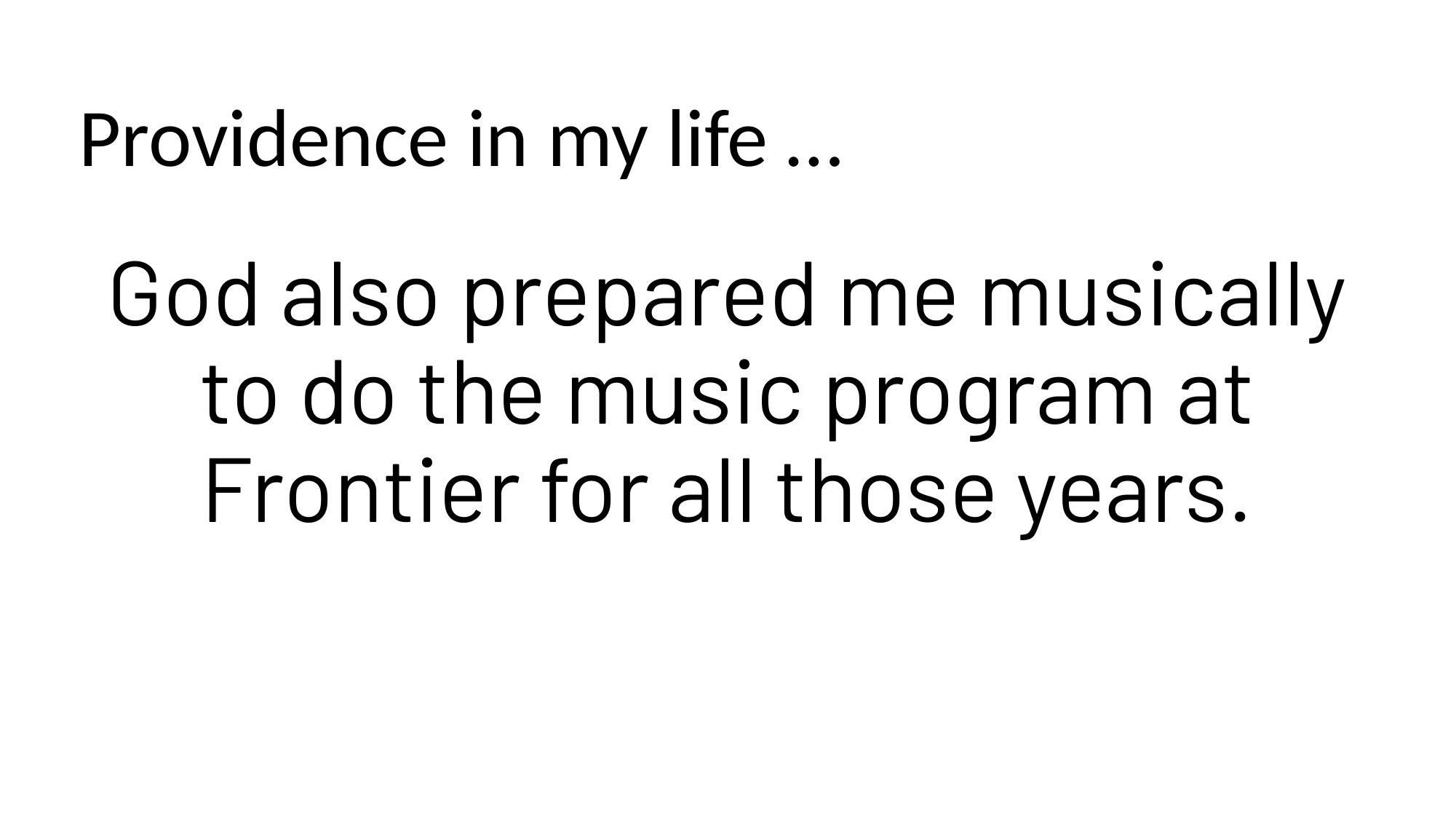

Providence in my life …

God also prepared me musically to do the music program at Frontier for all those years.